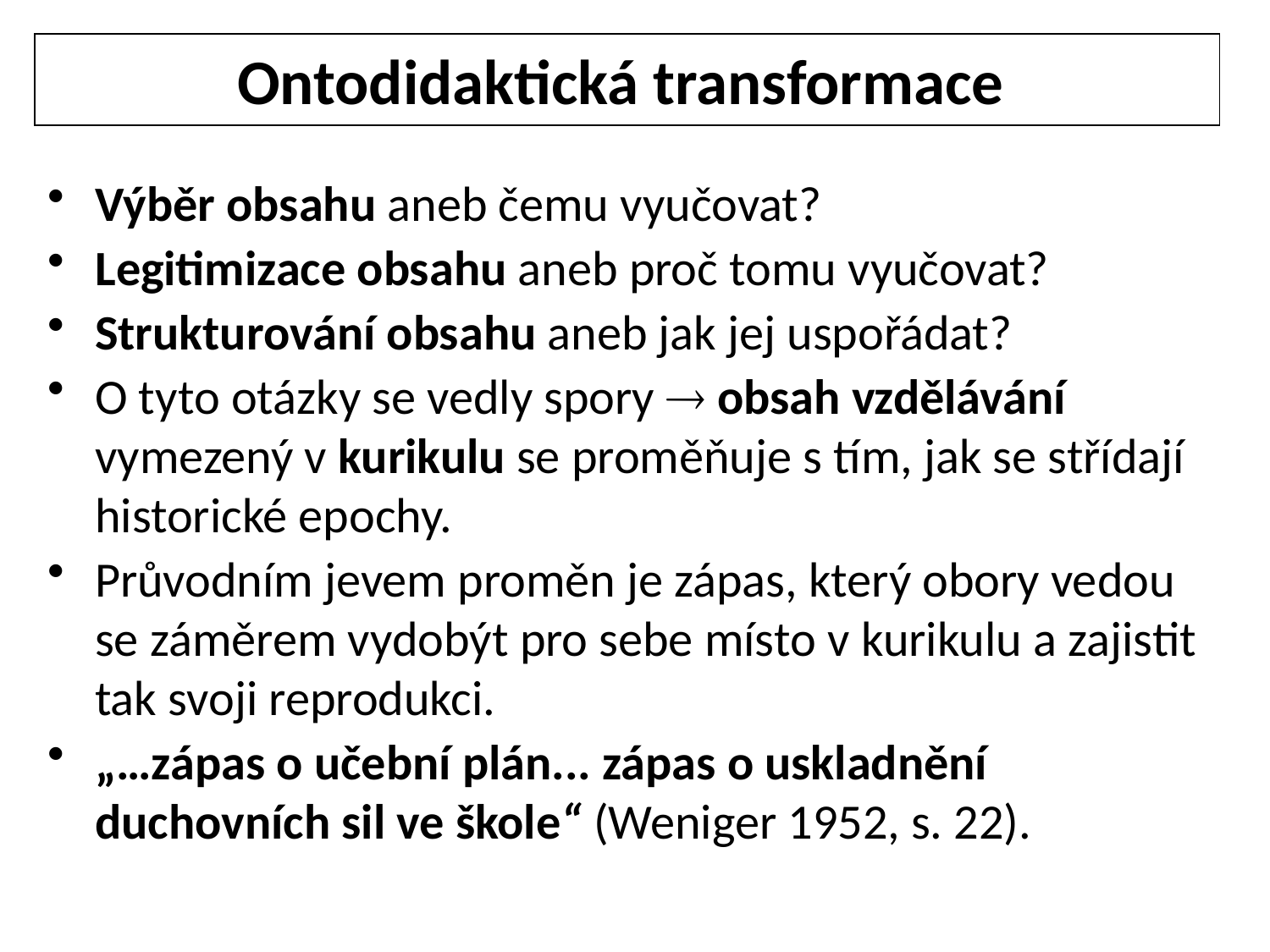

Ontodidaktická transformace
Výběr obsahu aneb čemu vyučovat?
Legitimizace obsahu aneb proč tomu vyučovat?
Strukturování obsahu aneb jak jej uspořádat?
O tyto otázky se vedly spory → obsah vzdělávání vymezený v kurikulu se proměňuje s tím, jak se střídají historické epochy.
Průvodním jevem proměn je zápas, který obory vedou se záměrem vydobýt pro sebe místo v kurikulu a zajistit tak svoji reprodukci.
„…zápas o učební plán... zápas o uskladnění duchovních sil ve škole“ (Weniger 1952, s. 22).